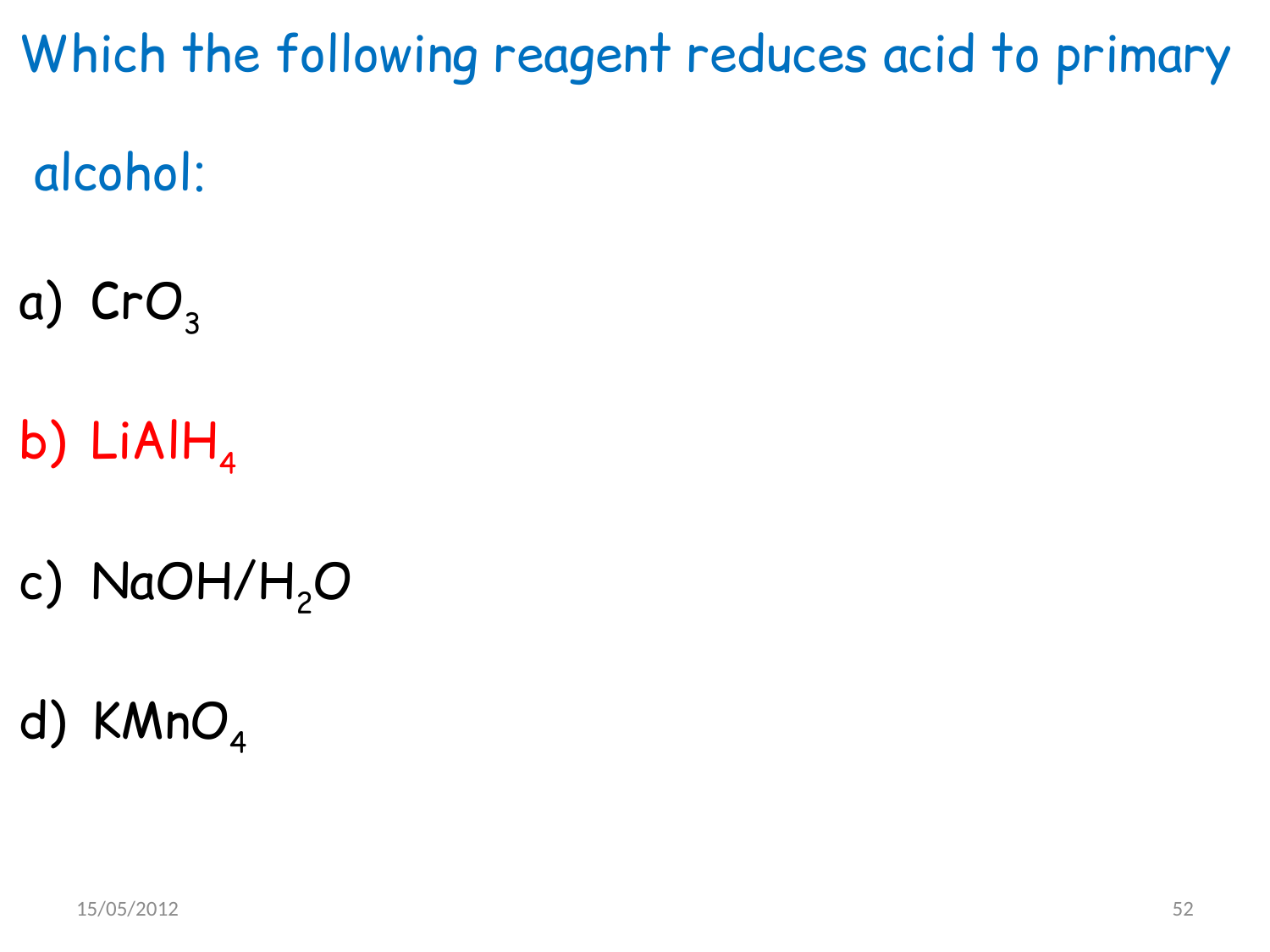

Which the following reagent reduces acid to primary
 alcohol:
CrO3
LiAlH4
NaOH/H2O
KMnO4
15/05/2012
52